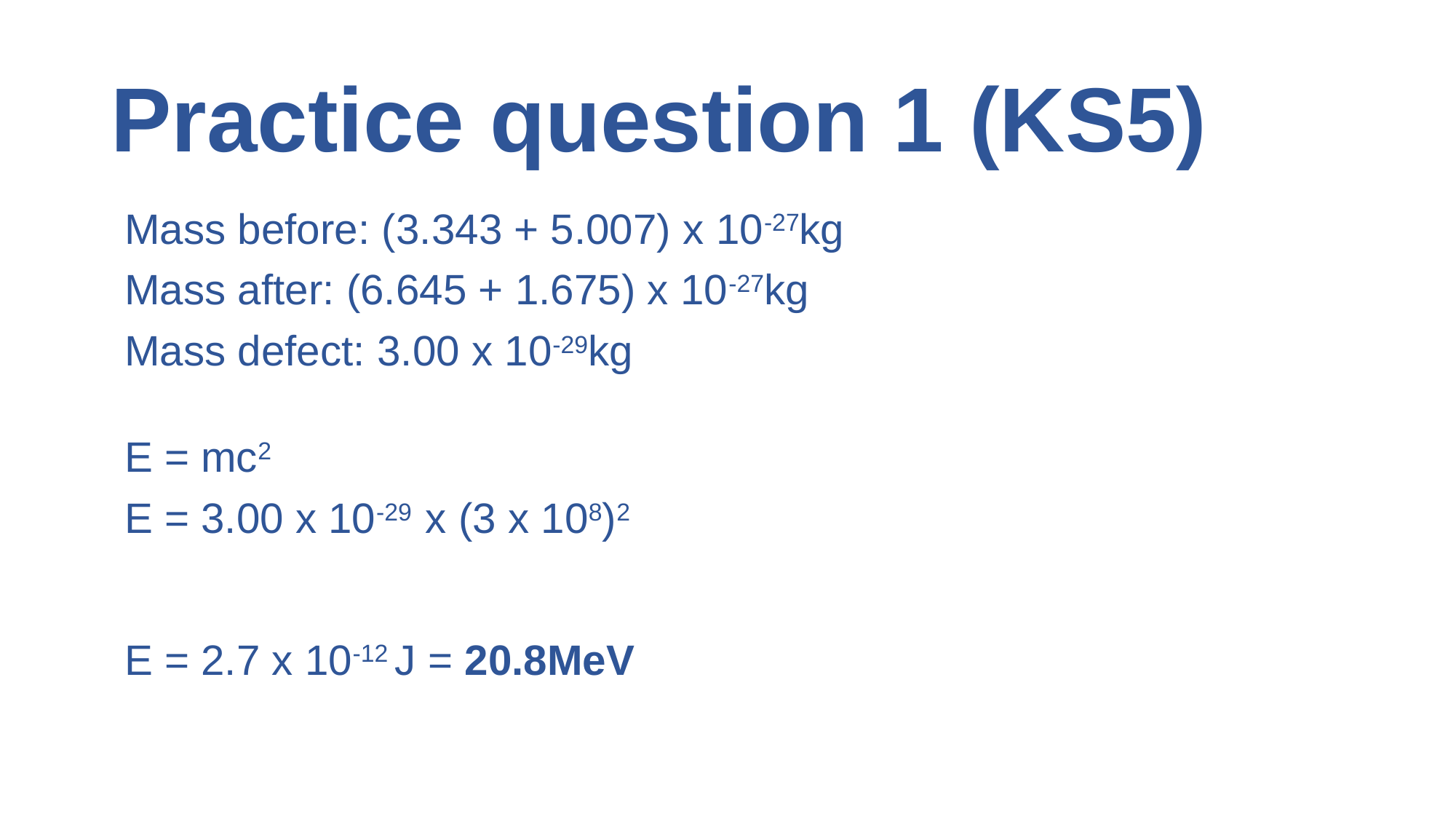

# Practice question 1 (KS5)
Mass before: (3.343 + 5.007) x 10-27kg
Mass after: (6.645 + 1.675) x 10-27kg
Mass defect: 3.00 x 10-29kg
E = mc2
E = 3.00 x 10-29  x (3 x 108)2

E = 2.7 x 10-12 J = 20.8MeV